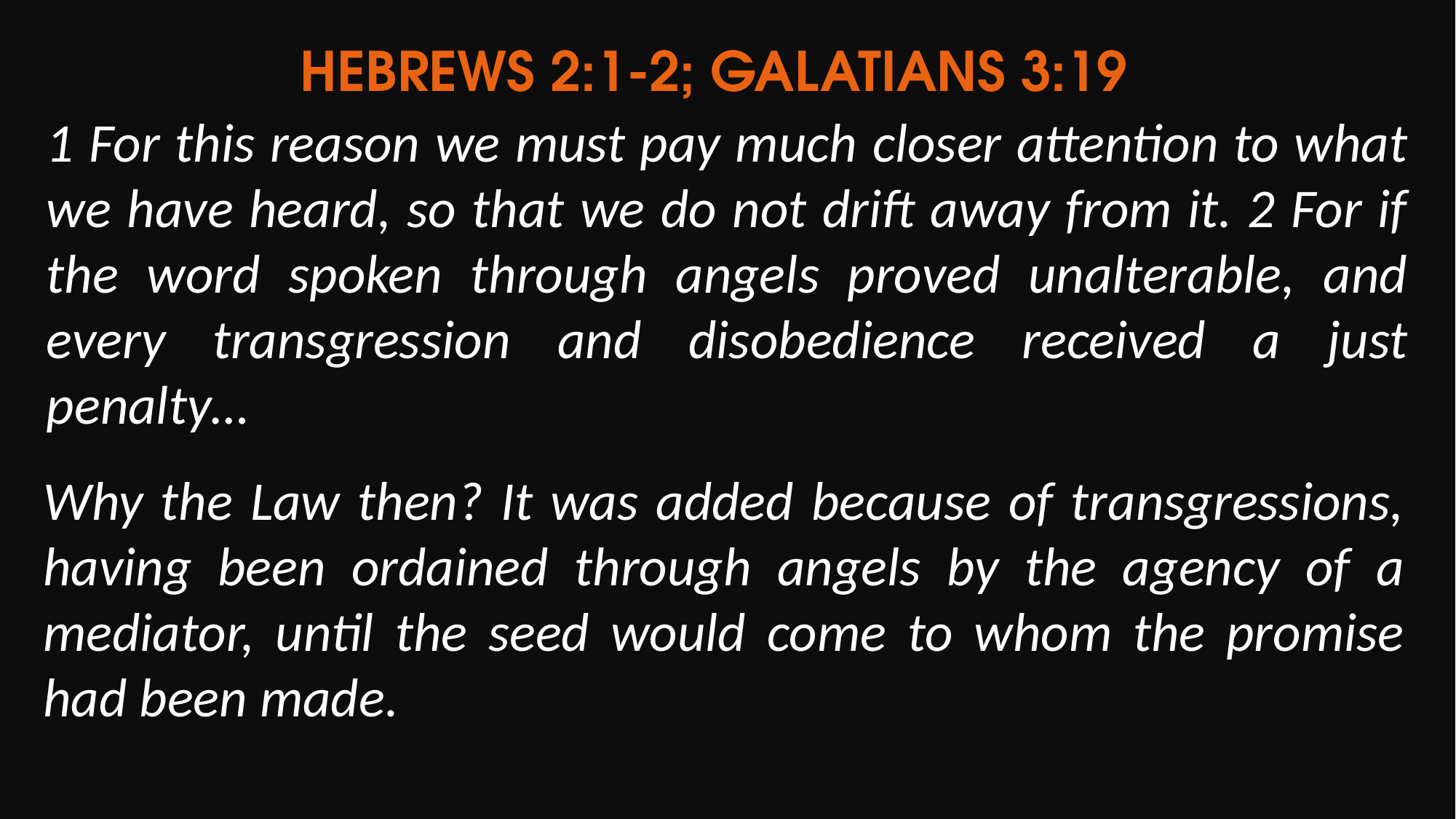

Hebrews 2:1-2; Galatians 3:19
1 For this reason we must pay much closer attention to what we have heard, so that we do not drift away from it. 2 For if the word spoken through angels proved unalterable, and every transgression and disobedience received a just penalty…
Why the Law then? It was added because of transgressions, having been ordained through angels by the agency of a mediator, until the seed would come to whom the promise had been made.